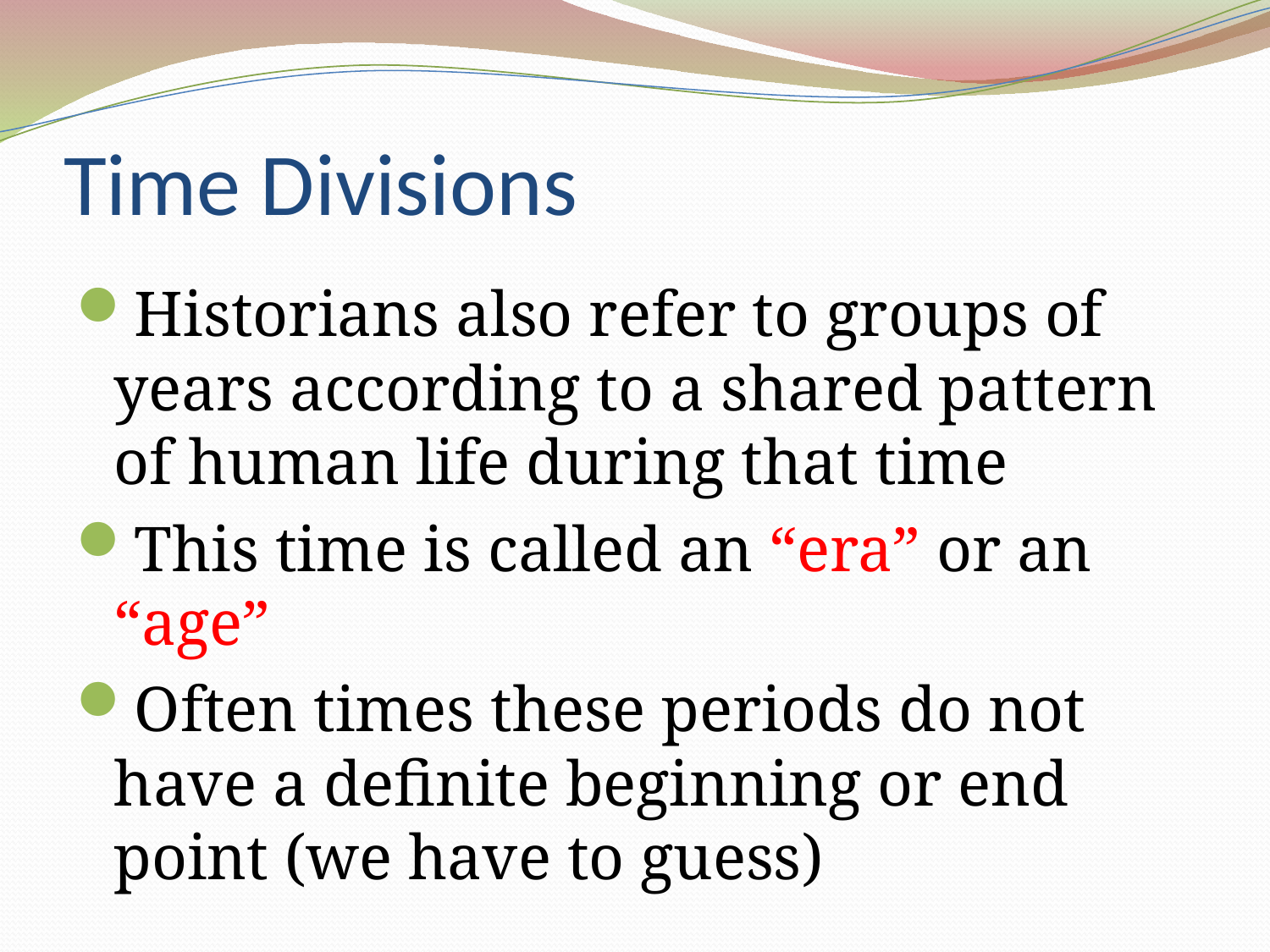

# Time Divisions
Historians also refer to groups of years according to a shared pattern of human life during that time
This time is called an “era” or an “age”
Often times these periods do not have a definite beginning or end point (we have to guess)